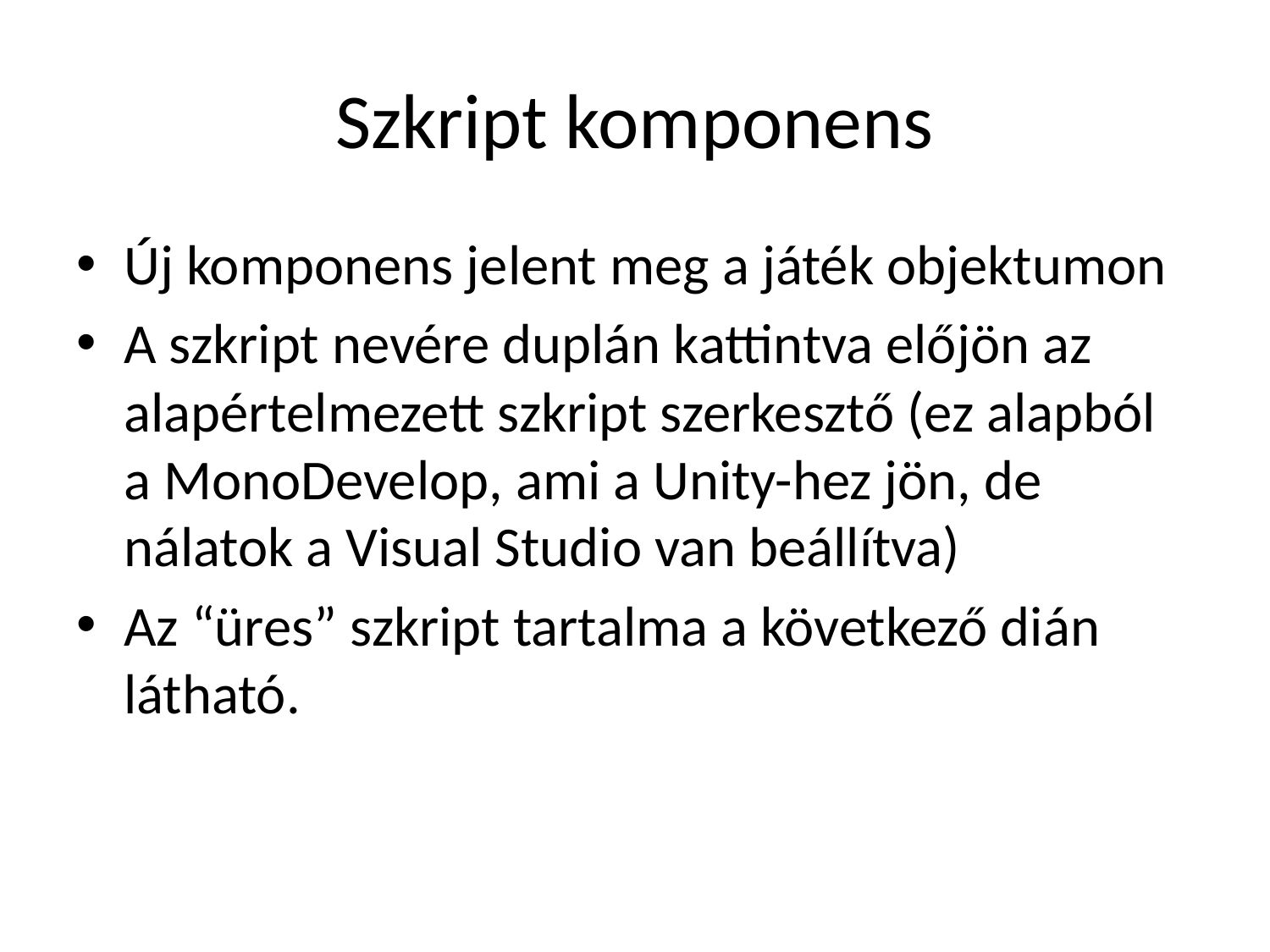

# Szkript komponens
Új komponens jelent meg a játék objektumon
A szkript nevére duplán kattintva előjön az alapértelmezett szkript szerkesztő (ez alapból a MonoDevelop, ami a Unity-hez jön, de nálatok a Visual Studio van beállítva)
Az “üres” szkript tartalma a következő dián látható.